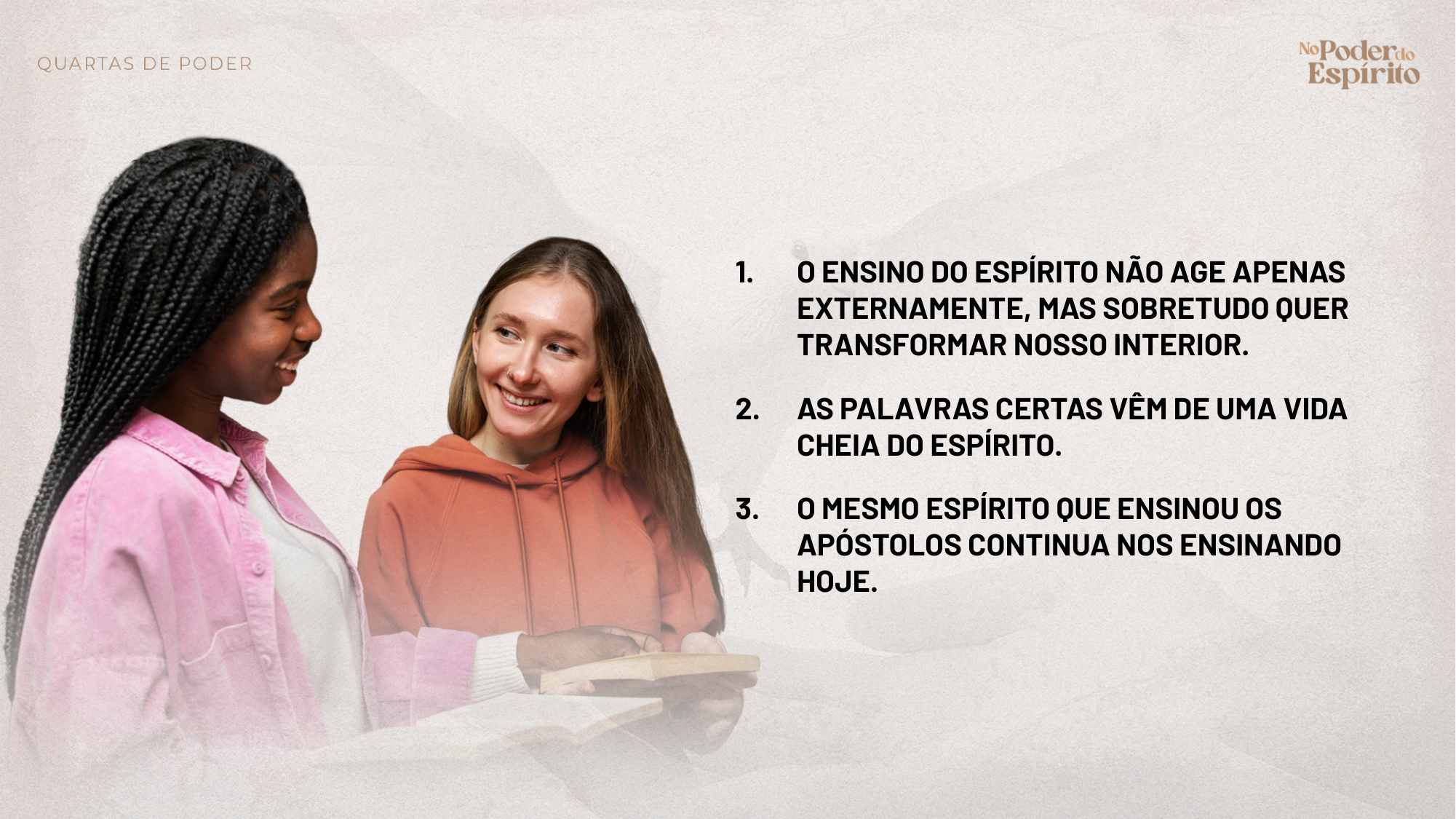

O ensino do Espírito não age apenas externamente, mas sobretudo quer transformar nosso interior.
As palavras certas vêm de uma vida cheia do Espírito.
O mesmo Espírito que ensinou os apóstolos continua nos ensinando hoje.